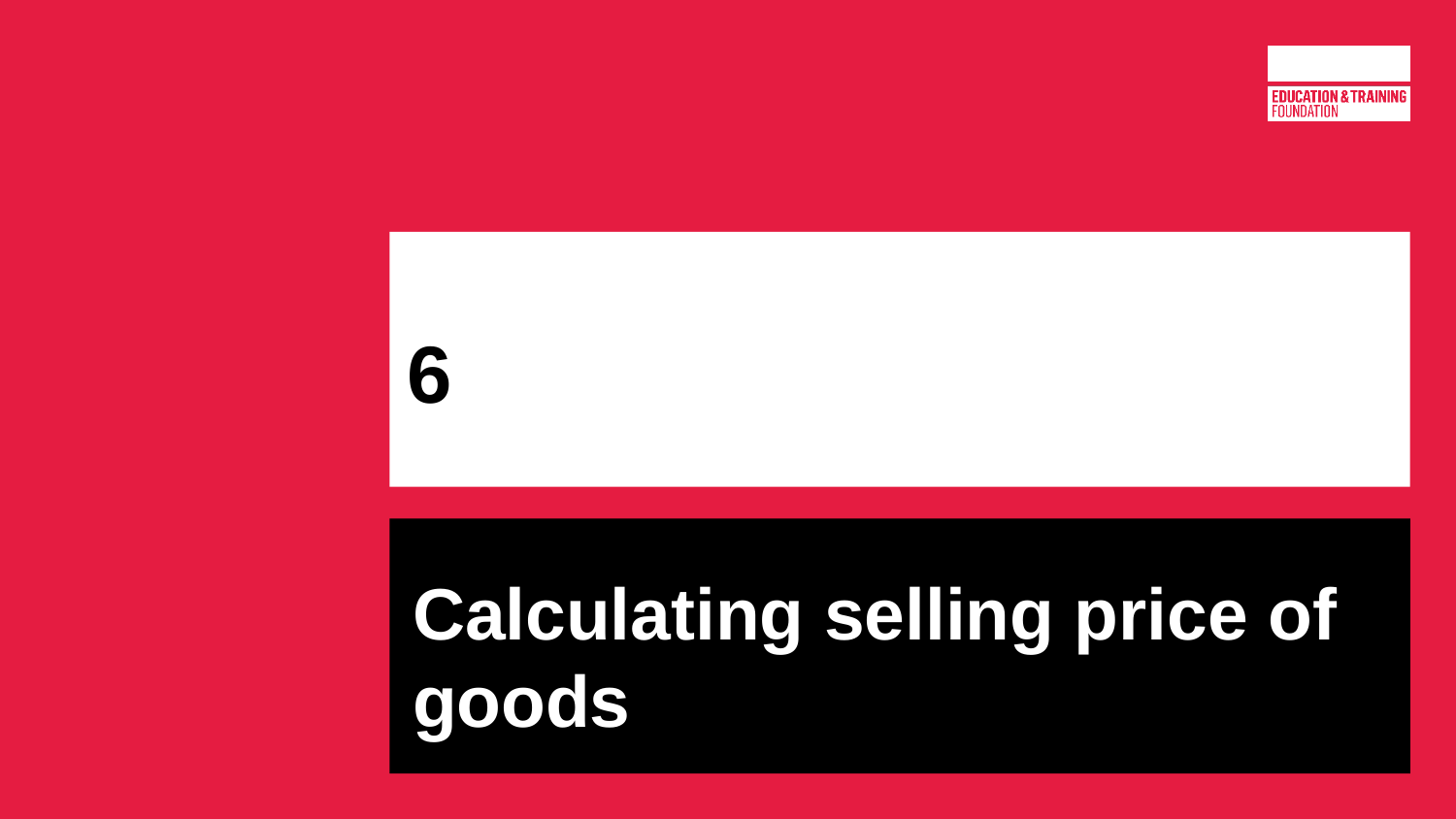

# 6
Calculating selling price of goods